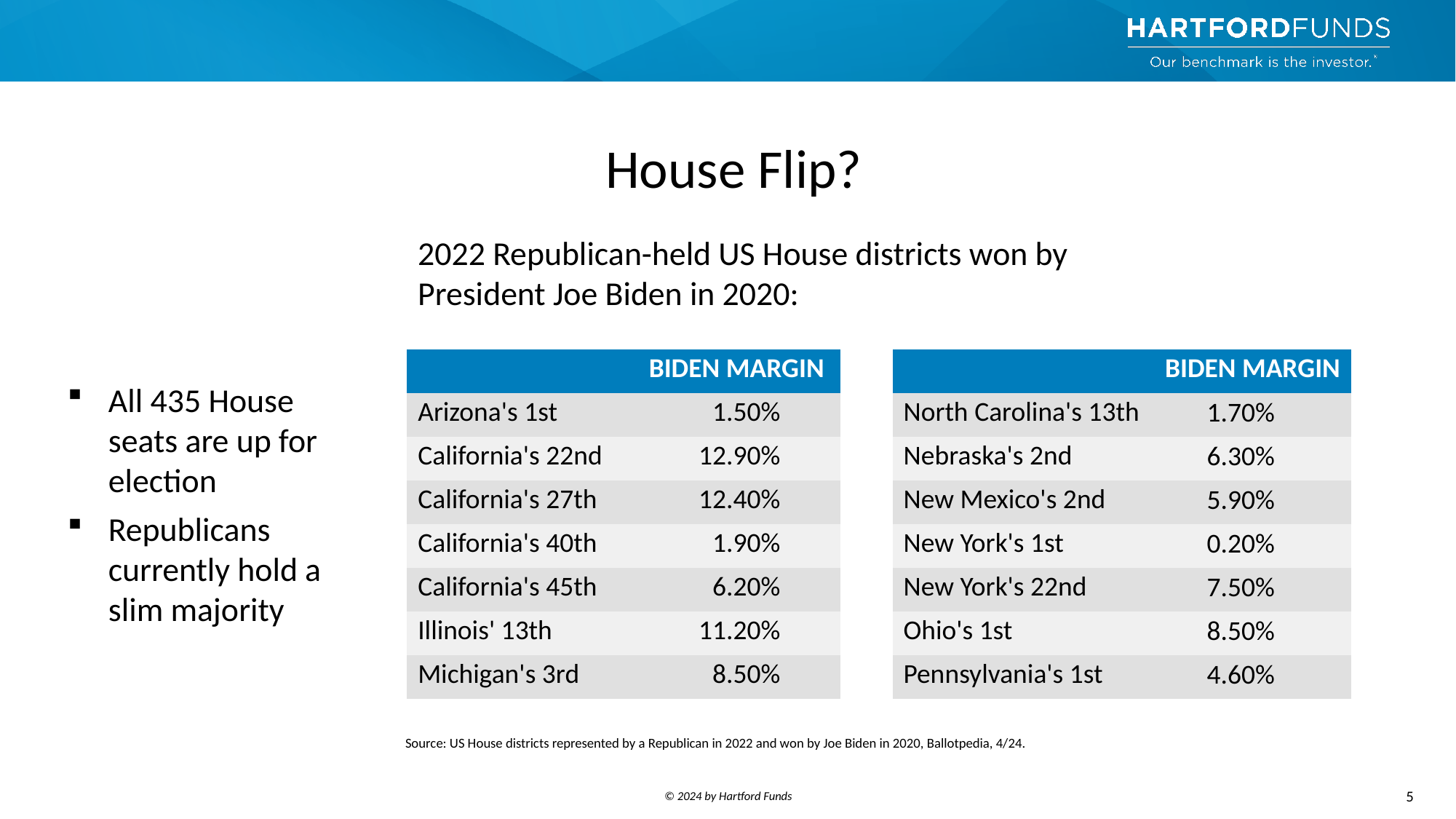

# House Flip?
2022 Republican-held US House districts won by
President Joe Biden in 2020:
|  | BIDEN MARGIN |
| --- | --- |
| Arizona's 1st | 1.50% |
| California's 22nd | 12.90% |
| California's 27th | 12.40% |
| California's 40th | 1.90% |
| California's 45th | 6.20% |
| Illinois' 13th | 11.20% |
| Michigan's 3rd | 8.50% |
|  | BIDEN MARGIN |
| --- | --- |
| North Carolina's 13th | 1.70% |
| Nebraska's 2nd | 6.30% |
| New Mexico's 2nd | 5.90% |
| New York's 1st | 0.20% |
| New York's 22nd | 7.50% |
| Ohio's 1st | 8.50% |
| Pennsylvania's 1st | 4.60% |
All 435 House seats are up for election
Republicans currently hold a slim majority
Source: US House districts represented by a Republican in 2022 and won by Joe Biden in 2020, Ballotpedia, 4/24.
5